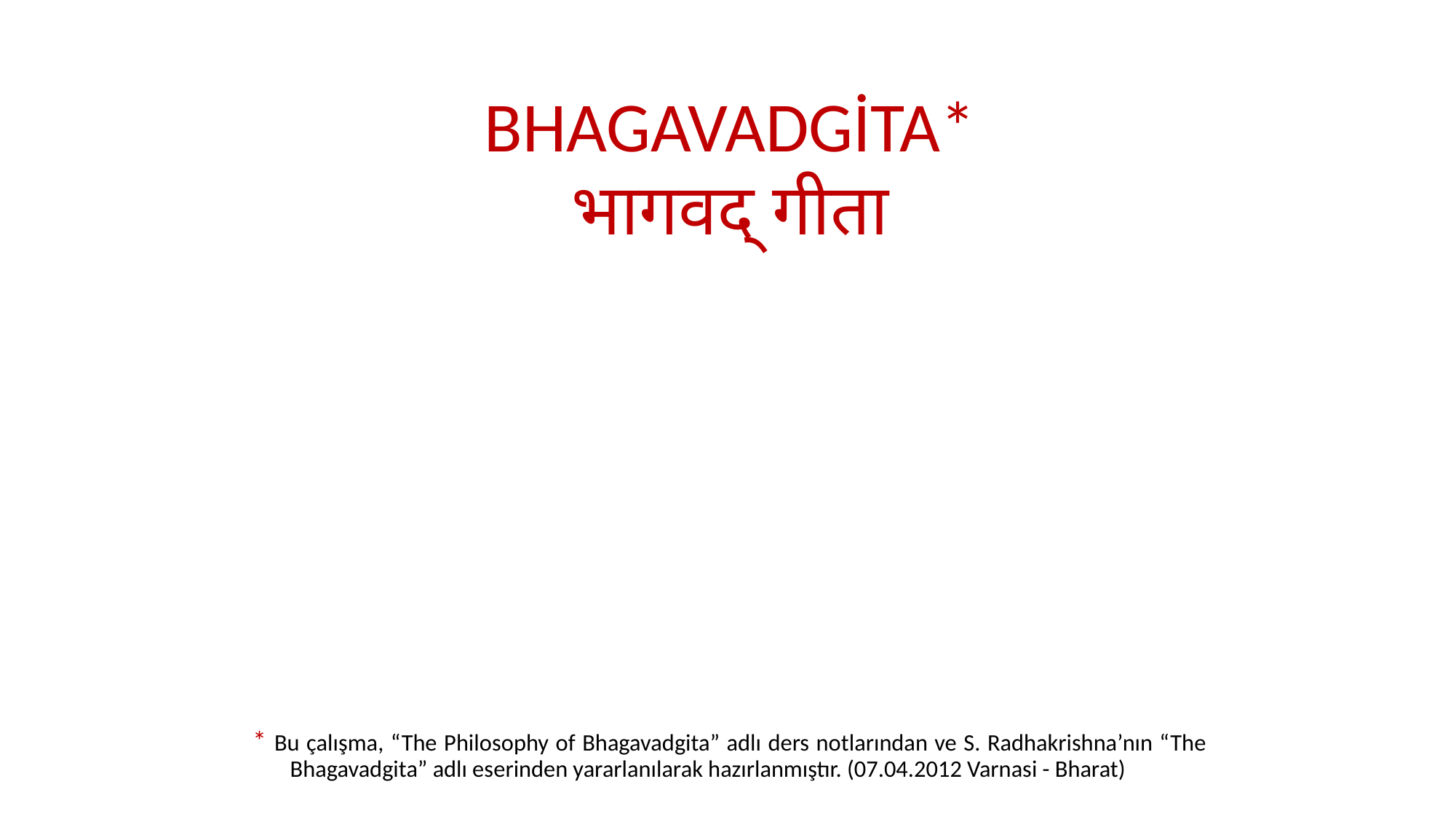

BHAGAVADGİTA*
भागवद् गीता

* Bu çalışma, “The Philosophy of Bhagavadgita” adlı ders notlarından ve S. Radhakrishna’nın “The Bhagavadgita” adlı eserinden yararlanılarak hazırlanmıştır. (07.04.2012 Varnasi - Bharat)